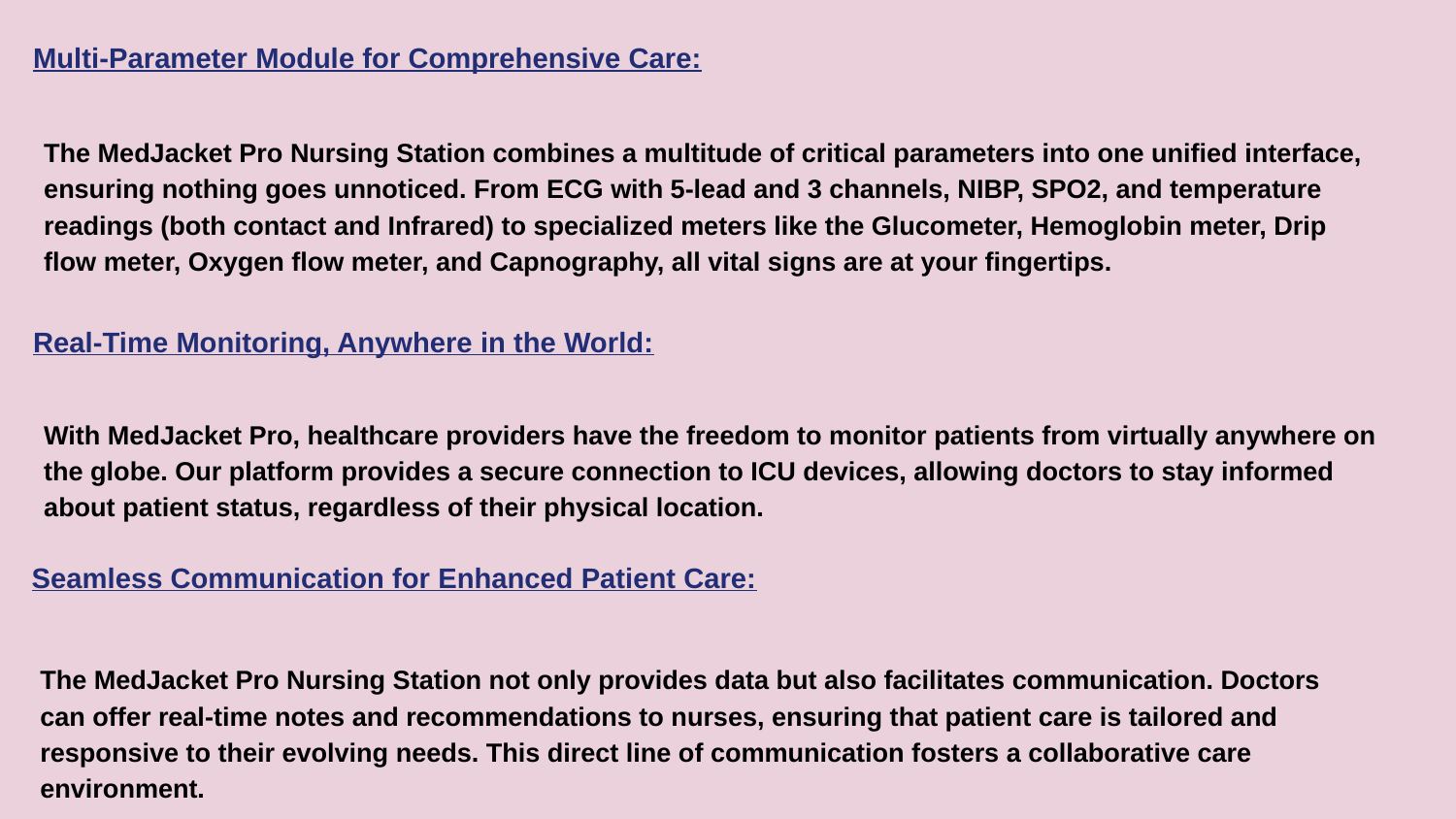

# Multi-Parameter Module for Comprehensive Care:

The MedJacket Pro Nursing Station combines a multitude of critical parameters into one unified interface, ensuring nothing goes unnoticed. From ECG with 5-lead and 3 channels, NIBP, SPO2, and temperature readings (both contact and Infrared) to specialized meters like the Glucometer, Hemoglobin meter, Drip flow meter, Oxygen flow meter, and Capnography, all vital signs are at your fingertips.
Real-Time Monitoring, Anywhere in the World:
With MedJacket Pro, healthcare providers have the freedom to monitor patients from virtually anywhere on the globe. Our platform provides a secure connection to ICU devices, allowing doctors to stay informed about patient status, regardless of their physical location.
Seamless Communication for Enhanced Patient Care:
The MedJacket Pro Nursing Station not only provides data but also facilitates communication. Doctors can offer real-time notes and recommendations to nurses, ensuring that patient care is tailored and responsive to their evolving needs. This direct line of communication fosters a collaborative care environment.